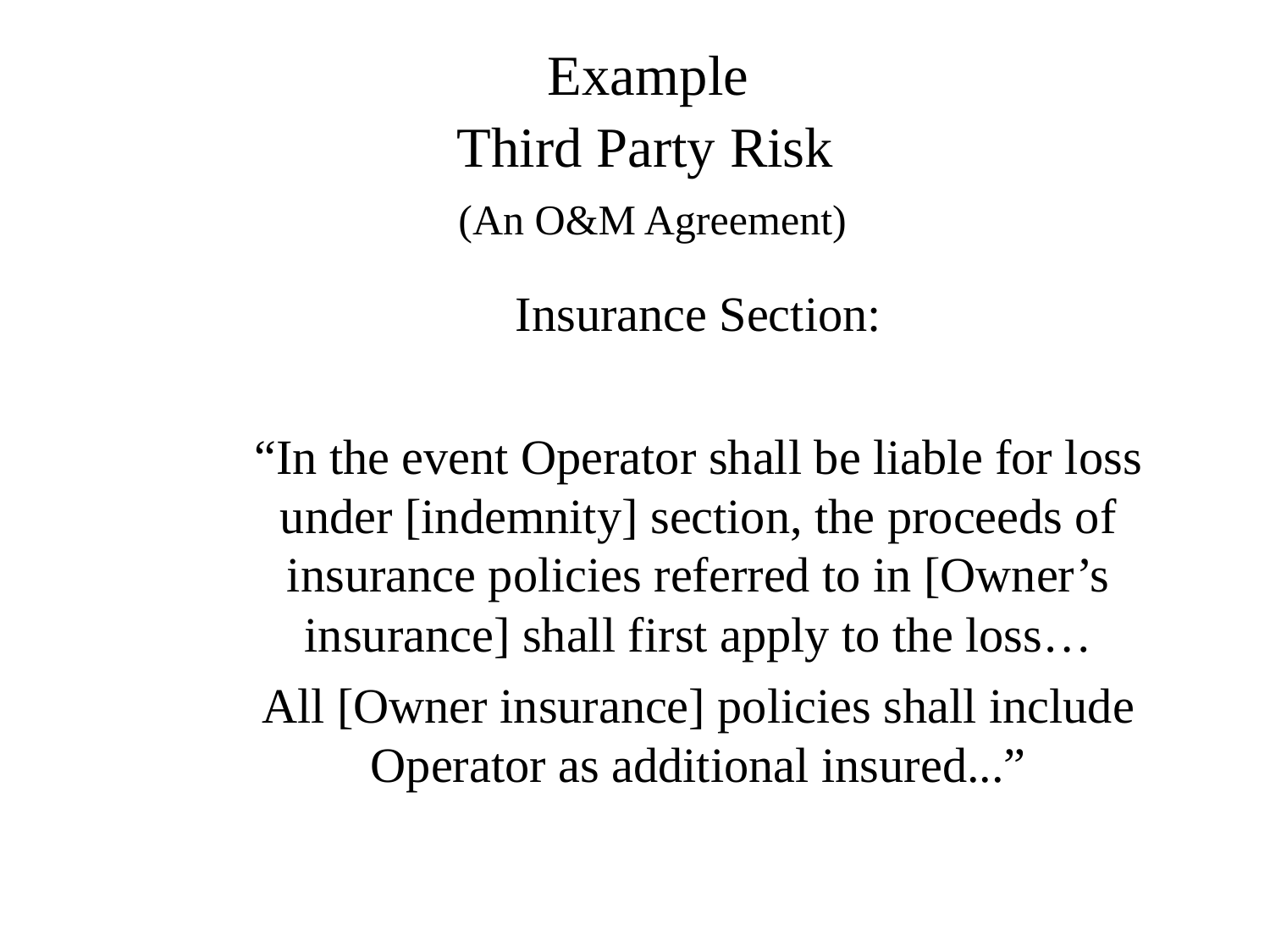

# Example Third Party Risk (An O&M Agreement)
Insurance Section:

“In the event Operator shall be liable for loss under [indemnity] section, the proceeds of insurance policies referred to in [Owner’s insurance] shall first apply to the loss…
All [Owner insurance] policies shall include Operator as additional insured...”